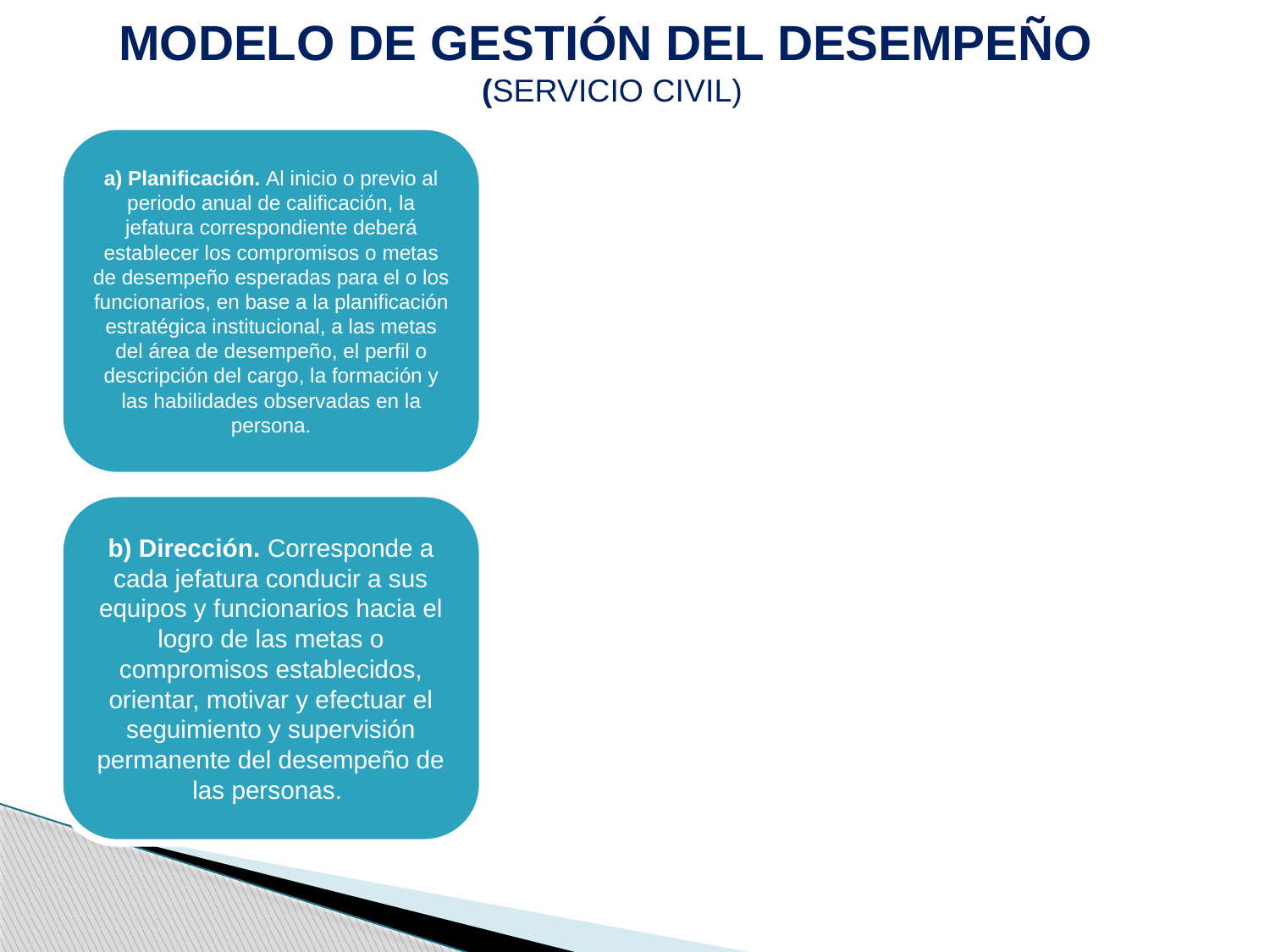

MODELO DE GESTIÓN DEL DESEMPEÑO
(SERVICIO CIVIL)
#

a) Planificación. Al inicio o previo al periodo anual de calificación, la jefatura correspondiente deberá establecer los compromisos o metas de desempeño esperadas para el o los funcionarios, en base a la planificación estratégica institucional, a las metas del área de desempeño, el perfil o descripción del cargo, la formación y las habilidades observadas en la persona.
b) Dirección. Corresponde a cada jefatura conducir a sus equipos y funcionarios hacia el logro de las metas o compromisos establecidos, orientar, motivar y efectuar el seguimiento y supervisión permanente del desempeño de las personas.